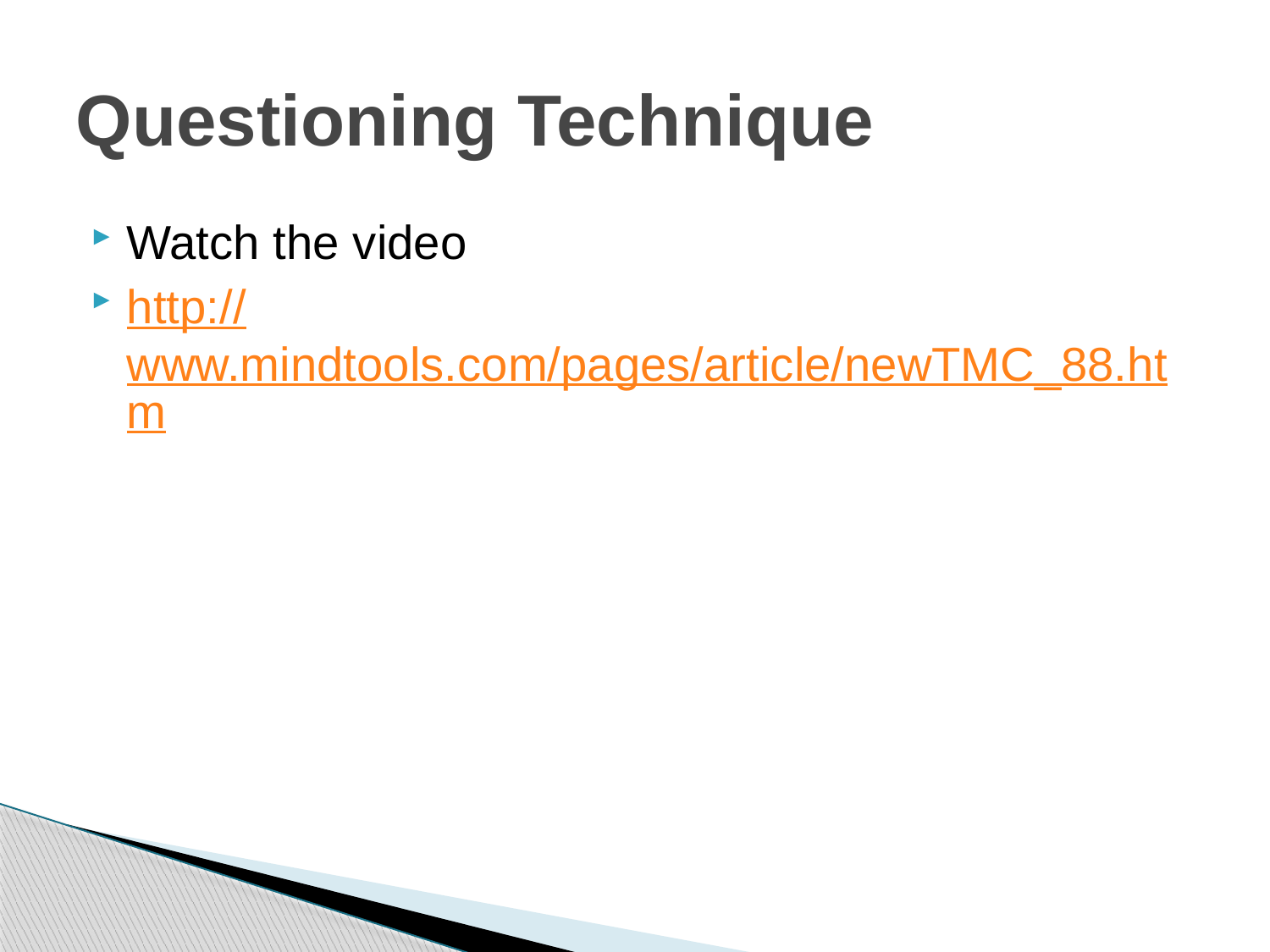

# Questioning Technique
Watch the video
http://www.mindtools.com/pages/article/newTMC_88.htm